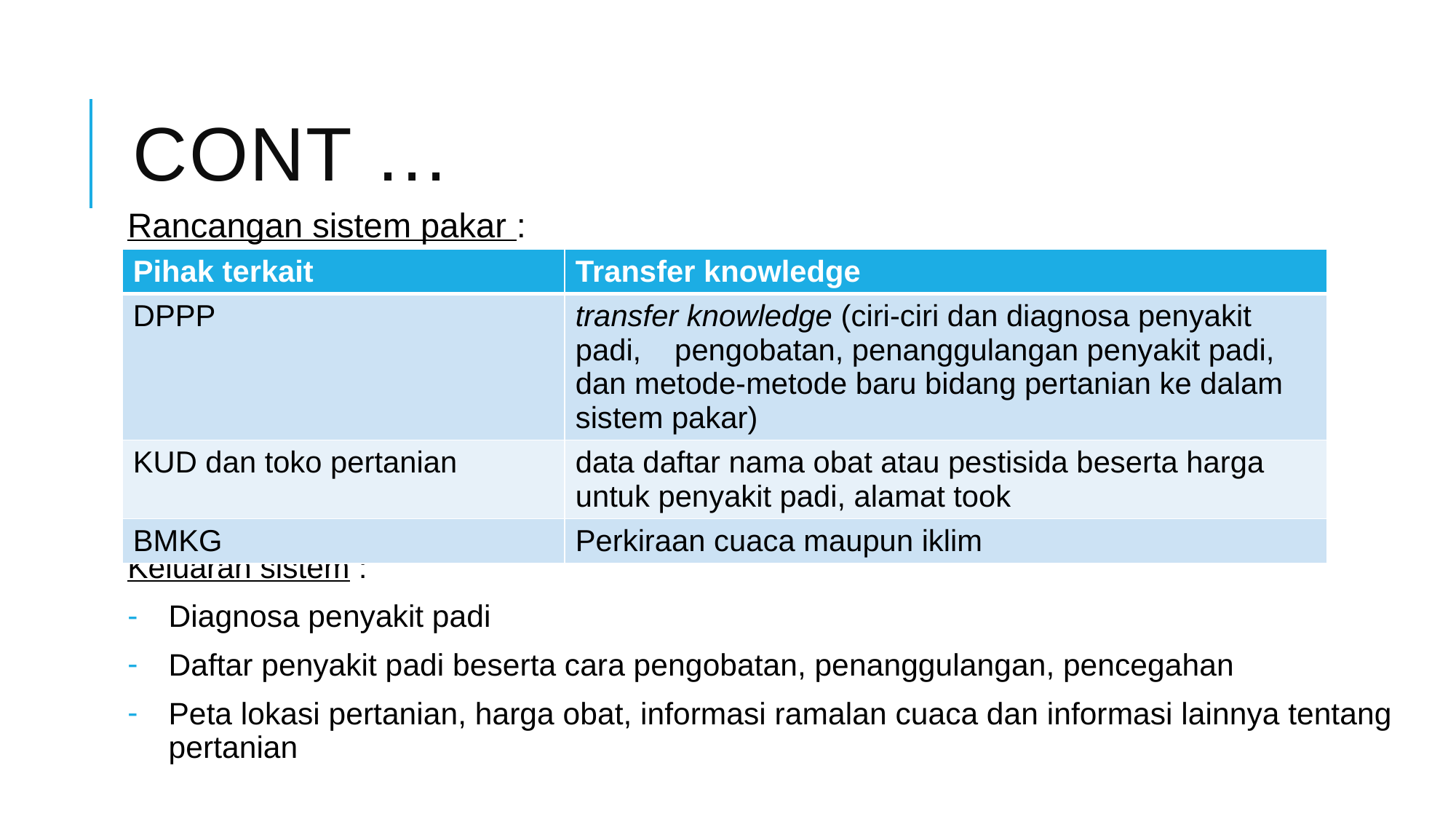

# Cont …
Rancangan sistem pakar :

Keluaran sistem :
Diagnosa penyakit padi
Daftar penyakit padi beserta cara pengobatan, penanggulangan, pencegahan
Peta lokasi pertanian, harga obat, informasi ramalan cuaca dan informasi lainnya tentang pertanian

| Pihak terkait | Transfer knowledge |
| --- | --- |
| DPPP | transfer knowledge (ciri-ciri dan diagnosa penyakit padi, pengobatan, penanggulangan penyakit padi, dan metode-metode baru bidang pertanian ke dalam sistem pakar) |
| KUD dan toko pertanian | data daftar nama obat atau pestisida beserta harga untuk penyakit padi, alamat took |
| BMKG | Perkiraan cuaca maupun iklim |